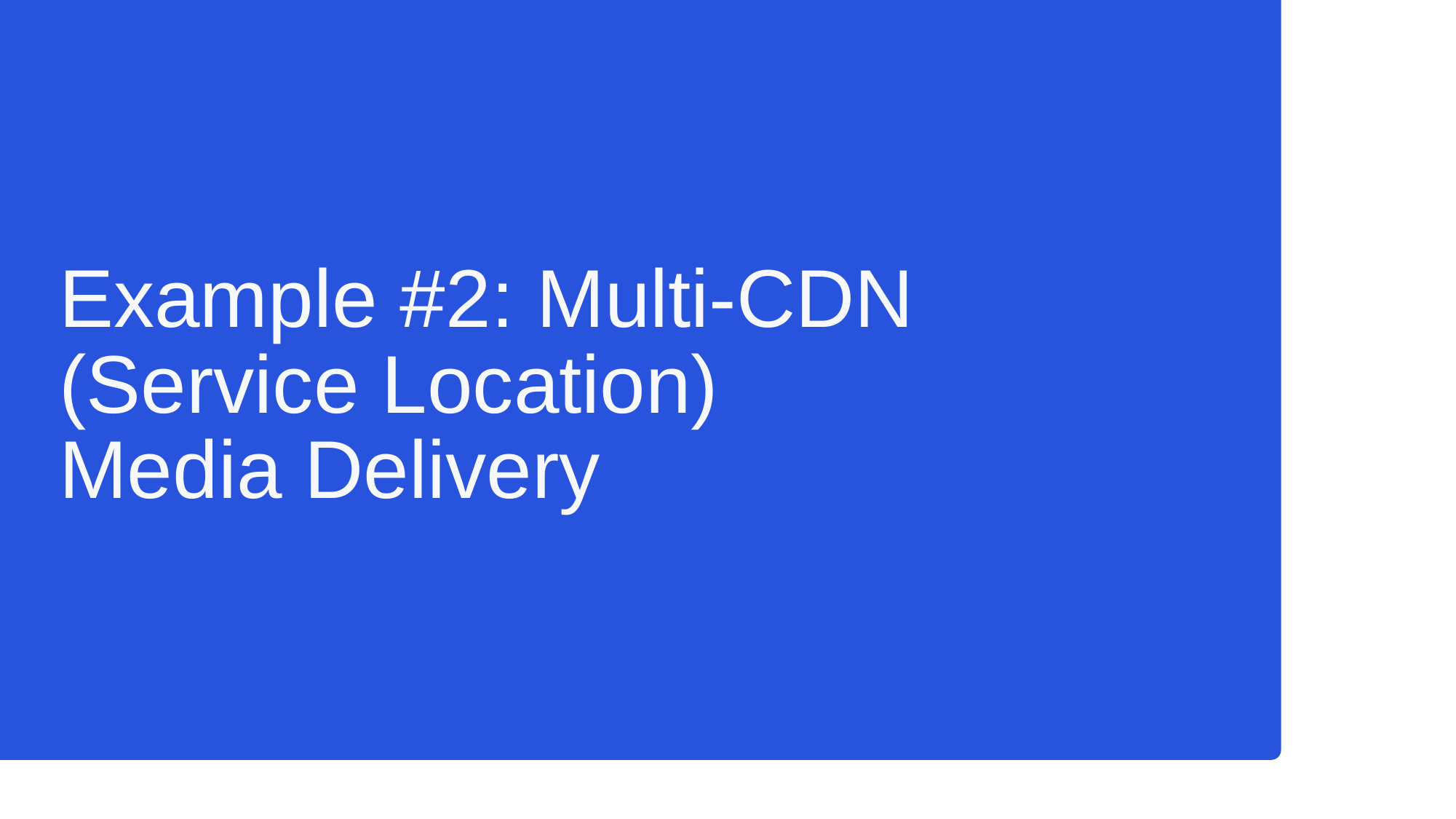

# Example #2: Multi-CDN (Service Location) Media Delivery